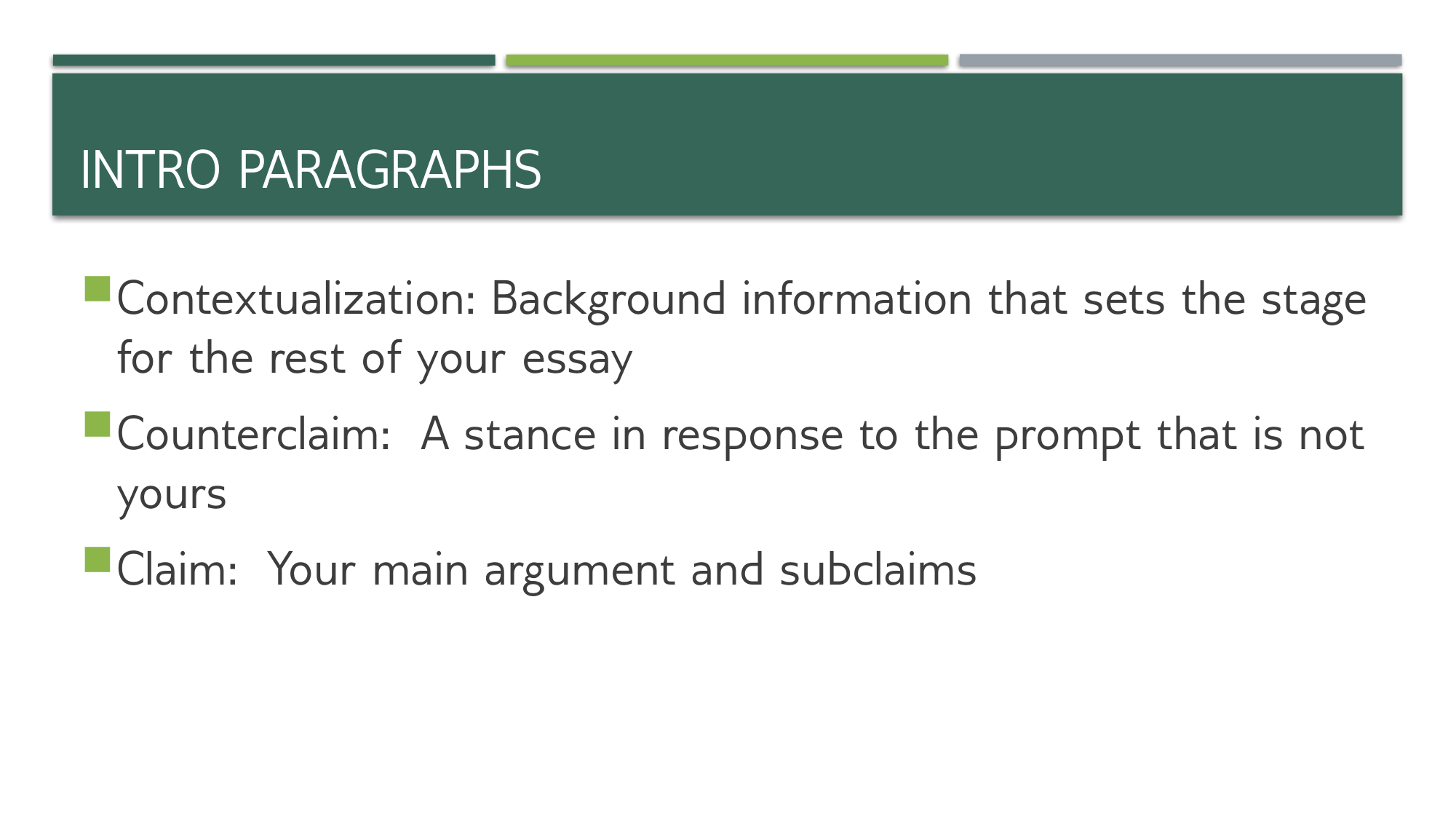

# Intro paragraphs
Contextualization: Background information that sets the stage for the rest of your essay
Counterclaim:  A stance in response to the prompt that is not yours
Claim:  Your main argument and subclaims